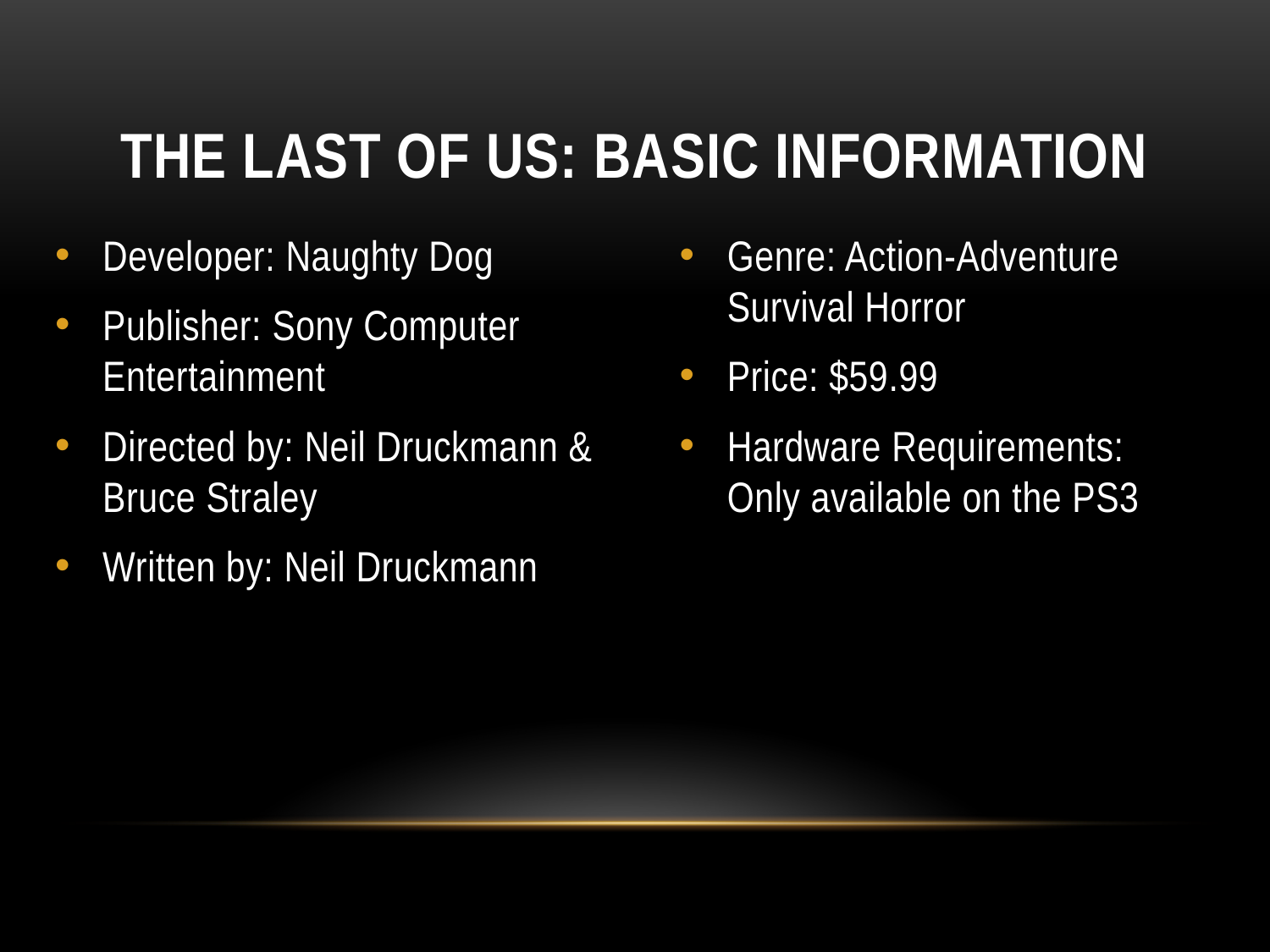

# THE LAST OF US: Basic information
Developer: Naughty Dog
Publisher: Sony Computer Entertainment
Directed by: Neil Druckmann & Bruce Straley
Written by: Neil Druckmann

Genre: Action-Adventure Survival Horror
Price: $59.99
Hardware Requirements: Only available on the PS3